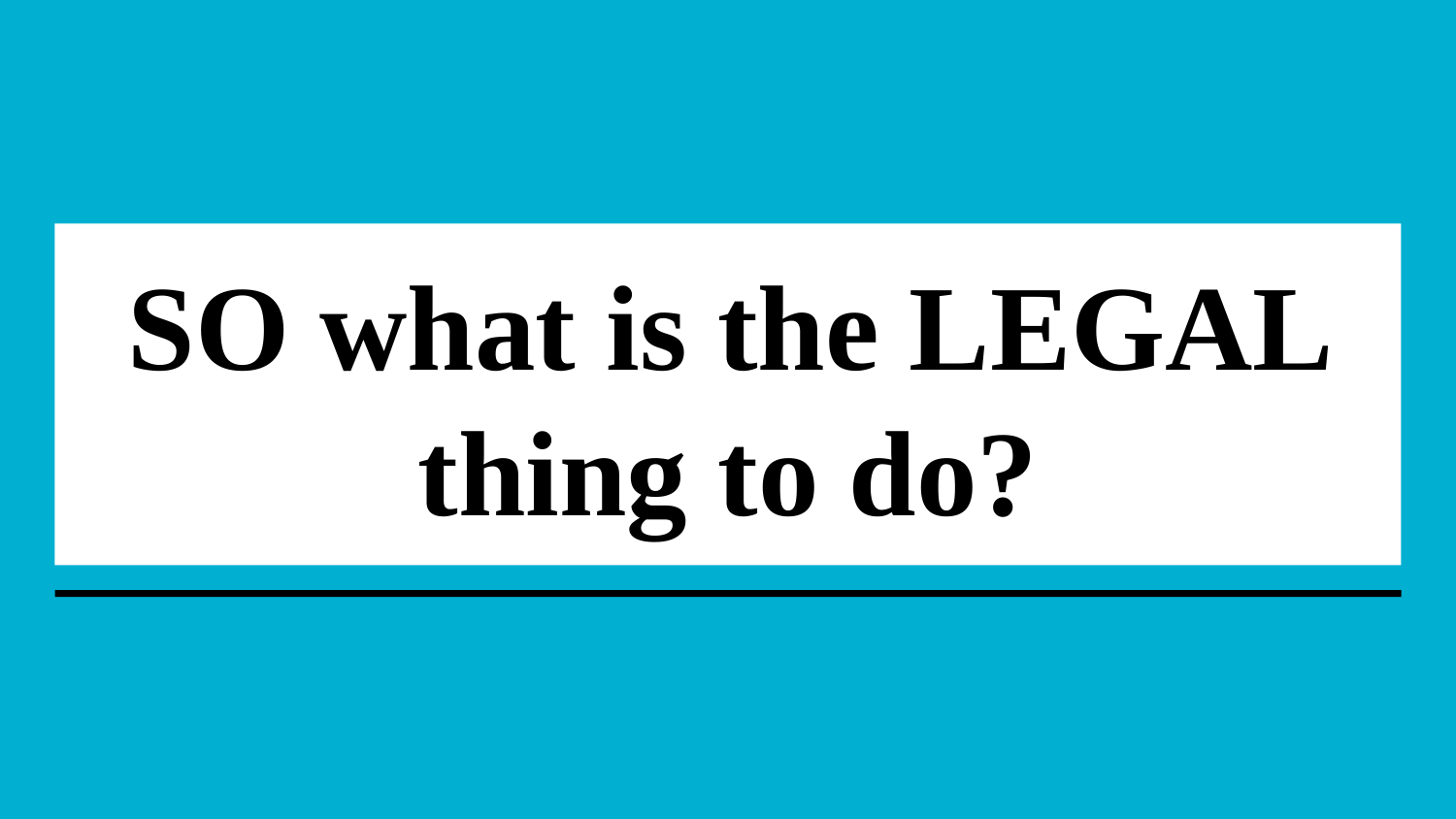

# SO what is the LEGAL thing to do?